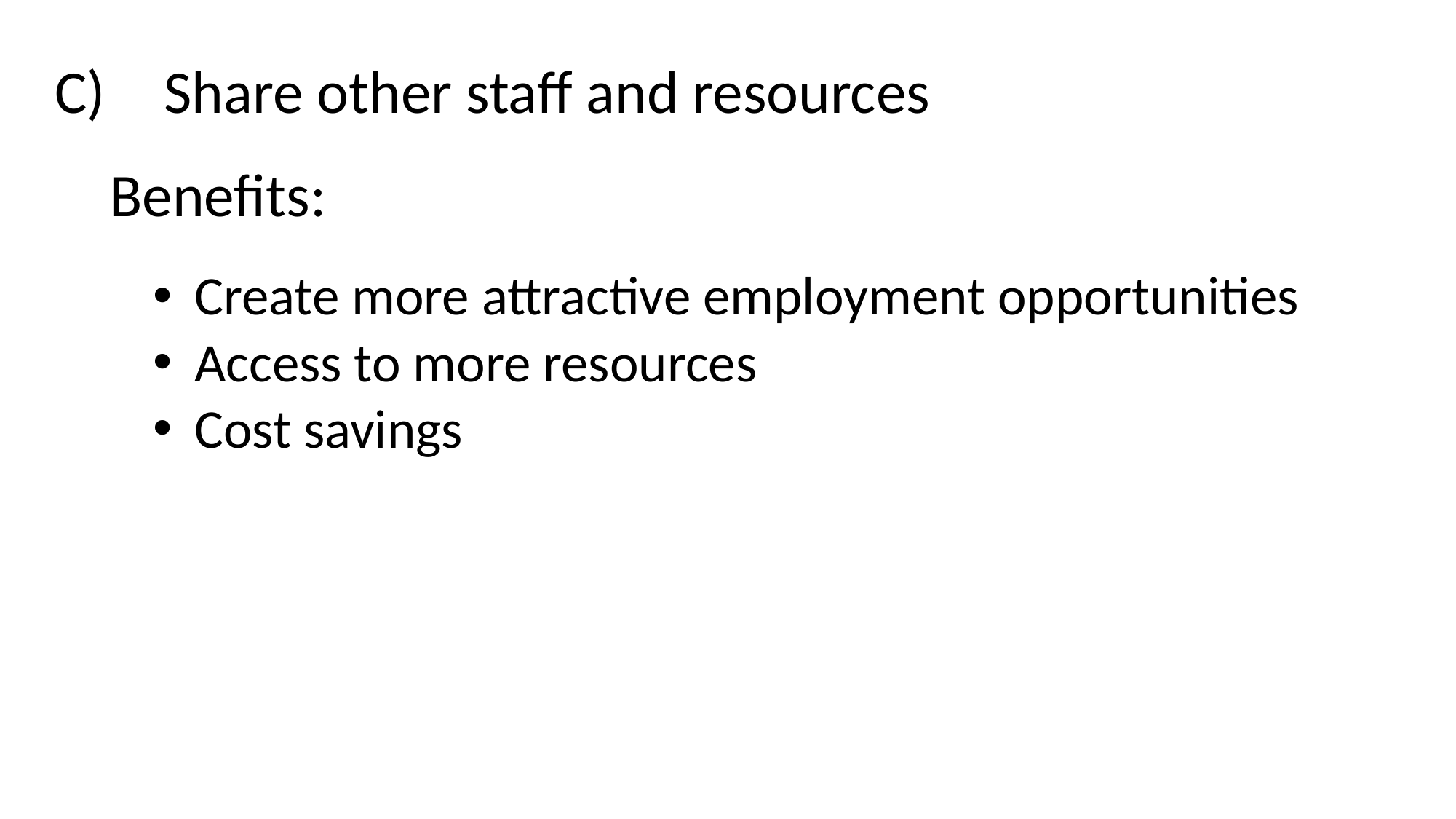

C)	Share other staff and resources

Benefits:

Create more attractive employment opportunities
Access to more resources
Cost savings